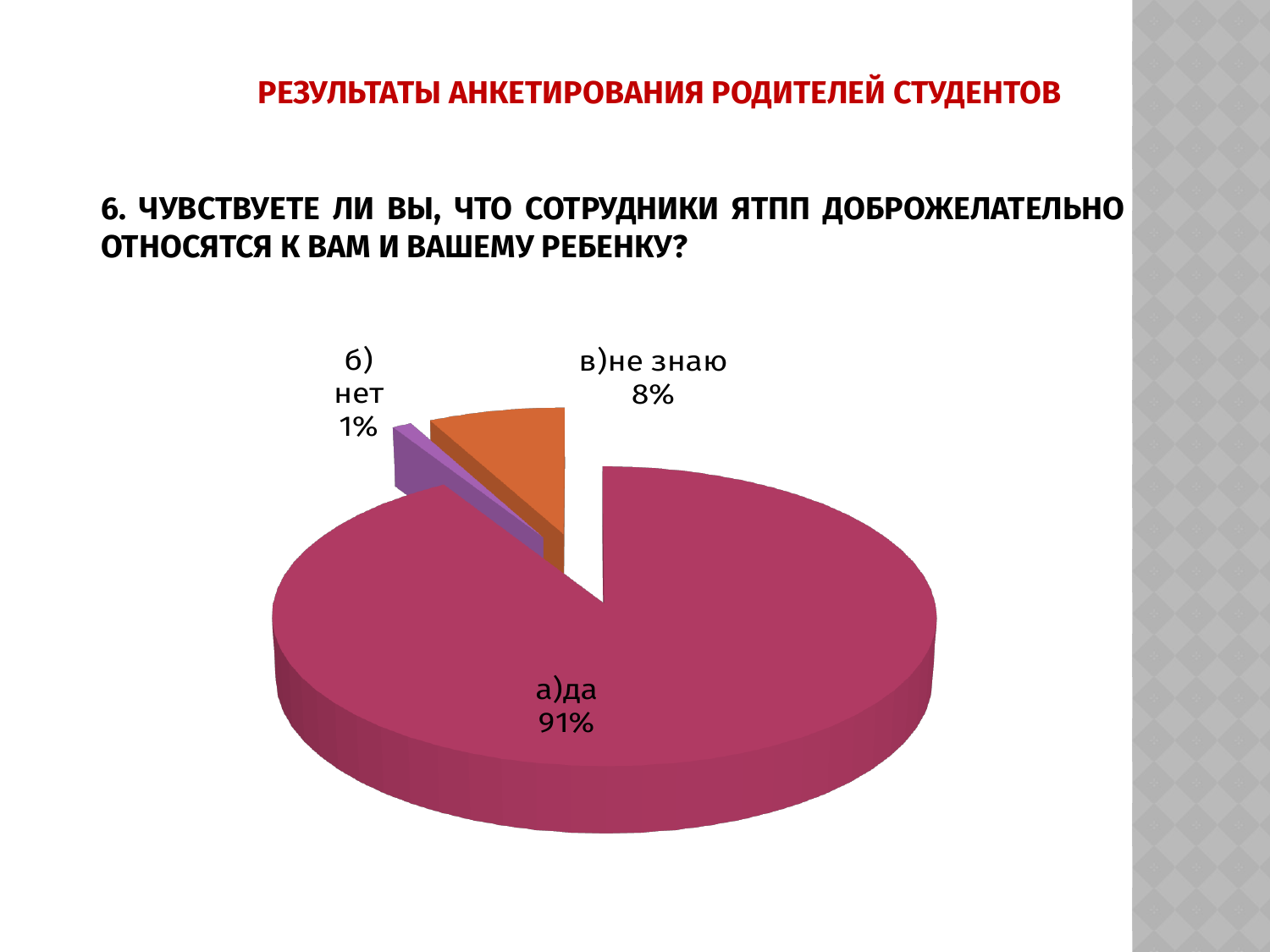

РЕЗУЛЬТАТЫ АНКЕТИРОВАНИЯ РОДИТЕЛЕЙ СТУДЕНТОВ
# 6. Чувствуете ли Вы, что сотрудники ЯТПП доброжелательно относятся к Вам и Вашему ребенку?

[unsupported chart]